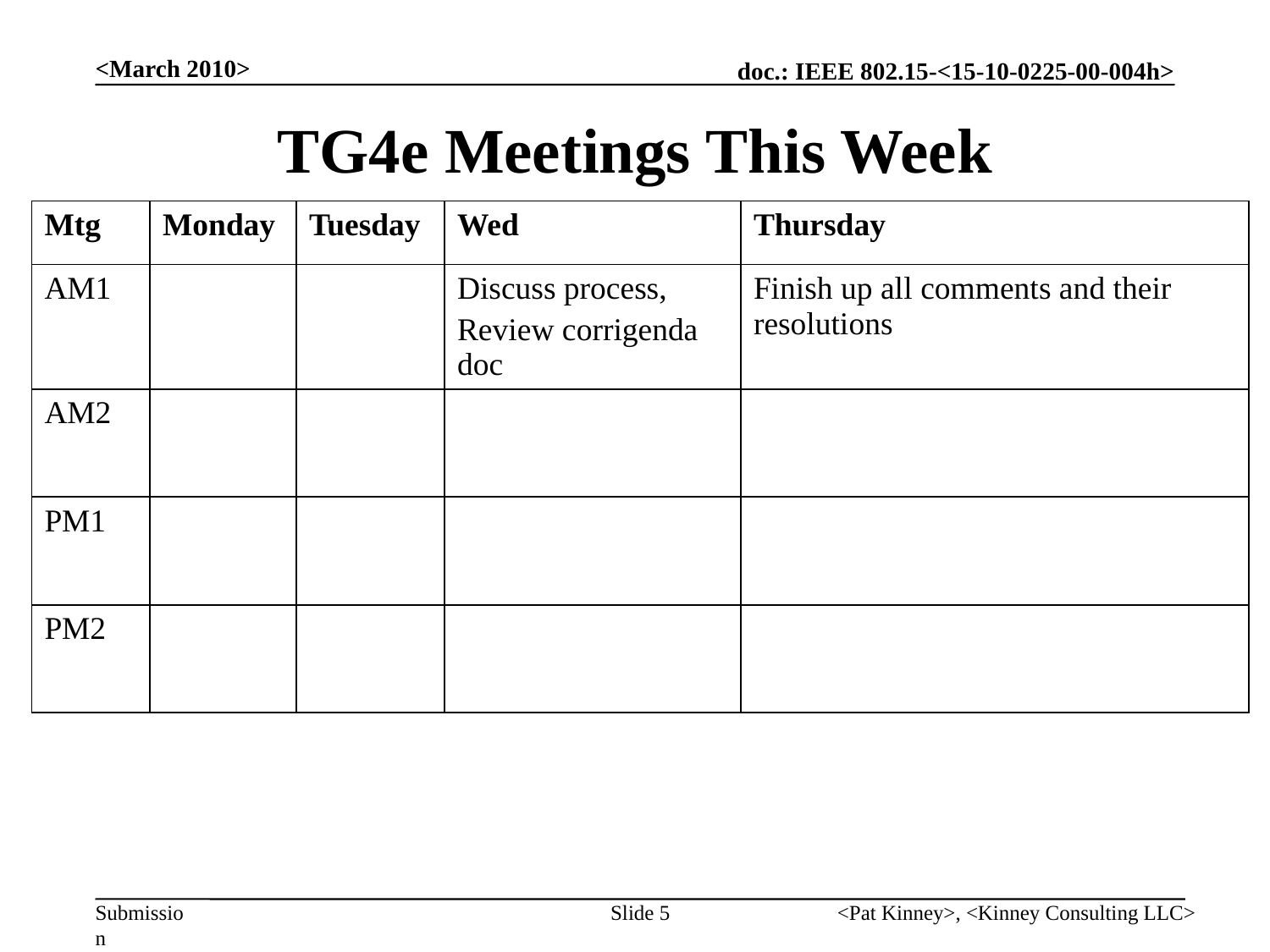

<March 2010>
# TG4e Meetings This Week
| Mtg | Monday | Tuesday | Wed | Thursday |
| --- | --- | --- | --- | --- |
| AM1 |  |  | Discuss process, Review corrigenda doc | Finish up all comments and their resolutions |
| AM2 |  |  |  |  |
| PM1 |  |  |  |  |
| PM2 |  |  |  |  |
Slide 5
<Pat Kinney>, <Kinney Consulting LLC>